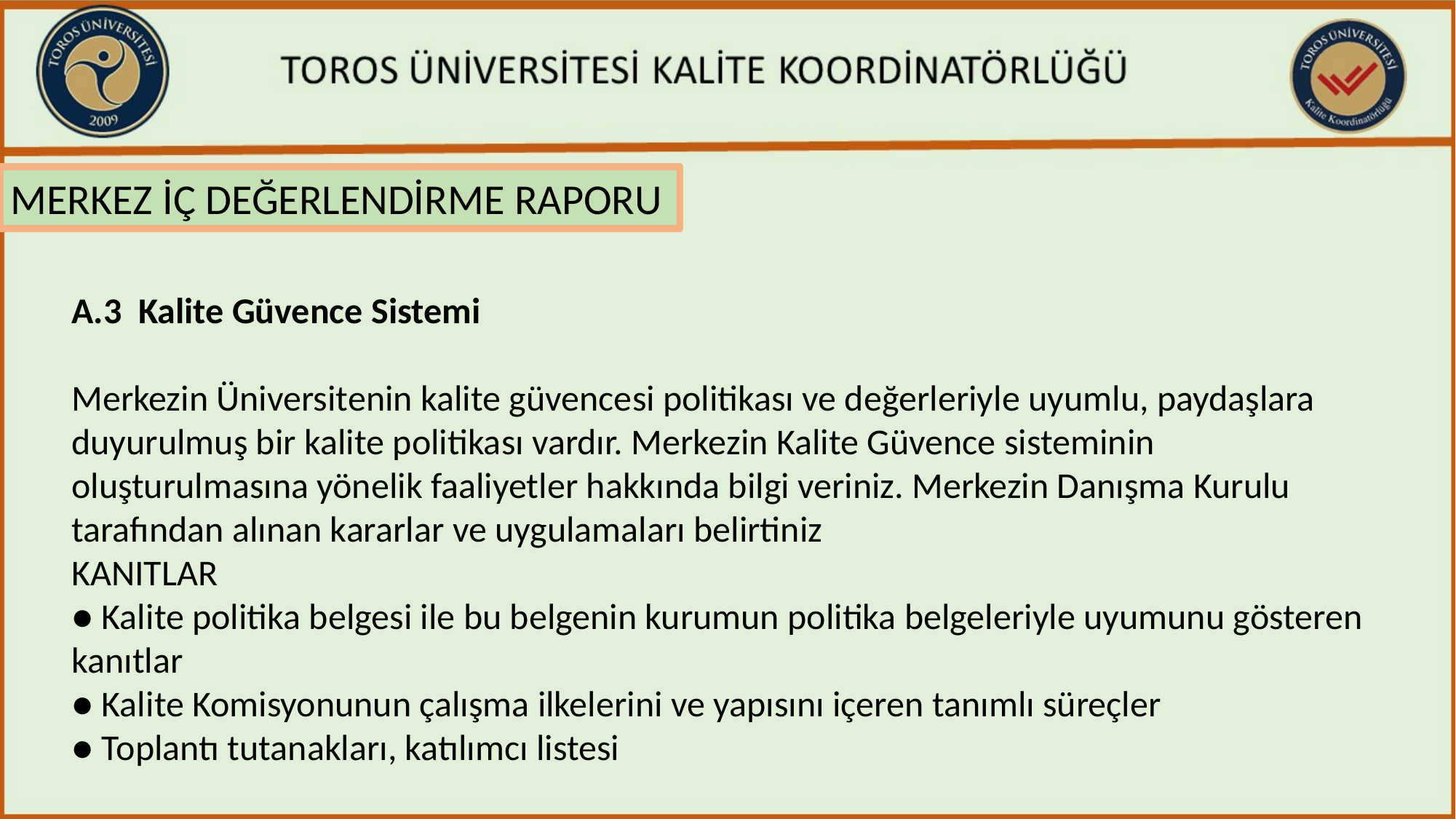

MERKEZ İÇ DEĞERLENDİRME RAPORU
A.3  Kalite Güvence Sistemi

Merkezin Üniversitenin kalite güvencesi politikası ve değerleriyle uyumlu, paydaşlara duyurulmuş bir kalite politikası vardır. Merkezin Kalite Güvence sisteminin oluşturulmasına yönelik faaliyetler hakkında bilgi veriniz. Merkezin Danışma Kurulu tarafından alınan kararlar ve uygulamaları belirtiniz
KANITLAR
● Kalite politika belgesi ile bu belgenin kurumun politika belgeleriyle uyumunu gösteren kanıtlar
● Kalite Komisyonunun çalışma ilkelerini ve yapısını içeren tanımlı süreçler
● Toplantı tutanakları, katılımcı listesi